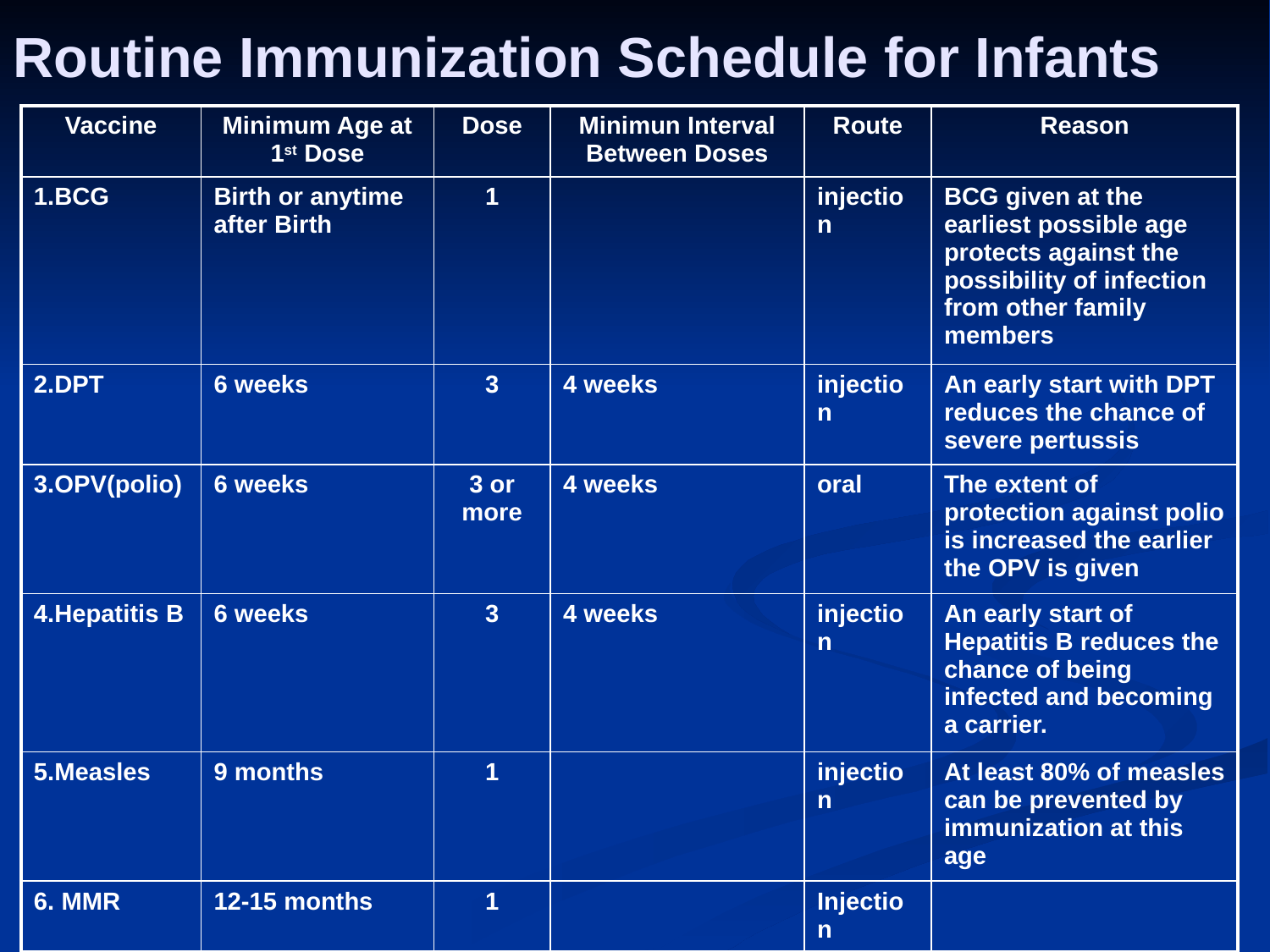

# Routine Immunization Schedule for Infants
| Vaccine | Minimum Age at 1st Dose | Dose | Minimun Interval Between Doses | Route | Reason |
| --- | --- | --- | --- | --- | --- |
| 1.BCG | Birth or anytime after Birth | 1 |  | injection | BCG given at the earliest possible age protects against the possibility of infection from other family members |
| 2.DPT | 6 weeks | 3 | 4 weeks | injection | An early start with DPT reduces the chance of severe pertussis |
| 3.OPV(polio) | 6 weeks | 3 or more | 4 weeks | oral | The extent of protection against polio is increased the earlier the OPV is given |
| 4.Hepatitis B | 6 weeks | 3 | 4 weeks | injection | An early start of Hepatitis B reduces the chance of being infected and becoming a carrier. |
| 5.Measles | 9 months | 1 |  | injection | At least 80% of measles can be prevented by immunization at this age |
| 6. MMR | 12-15 months | 1 |  | Injection |  |